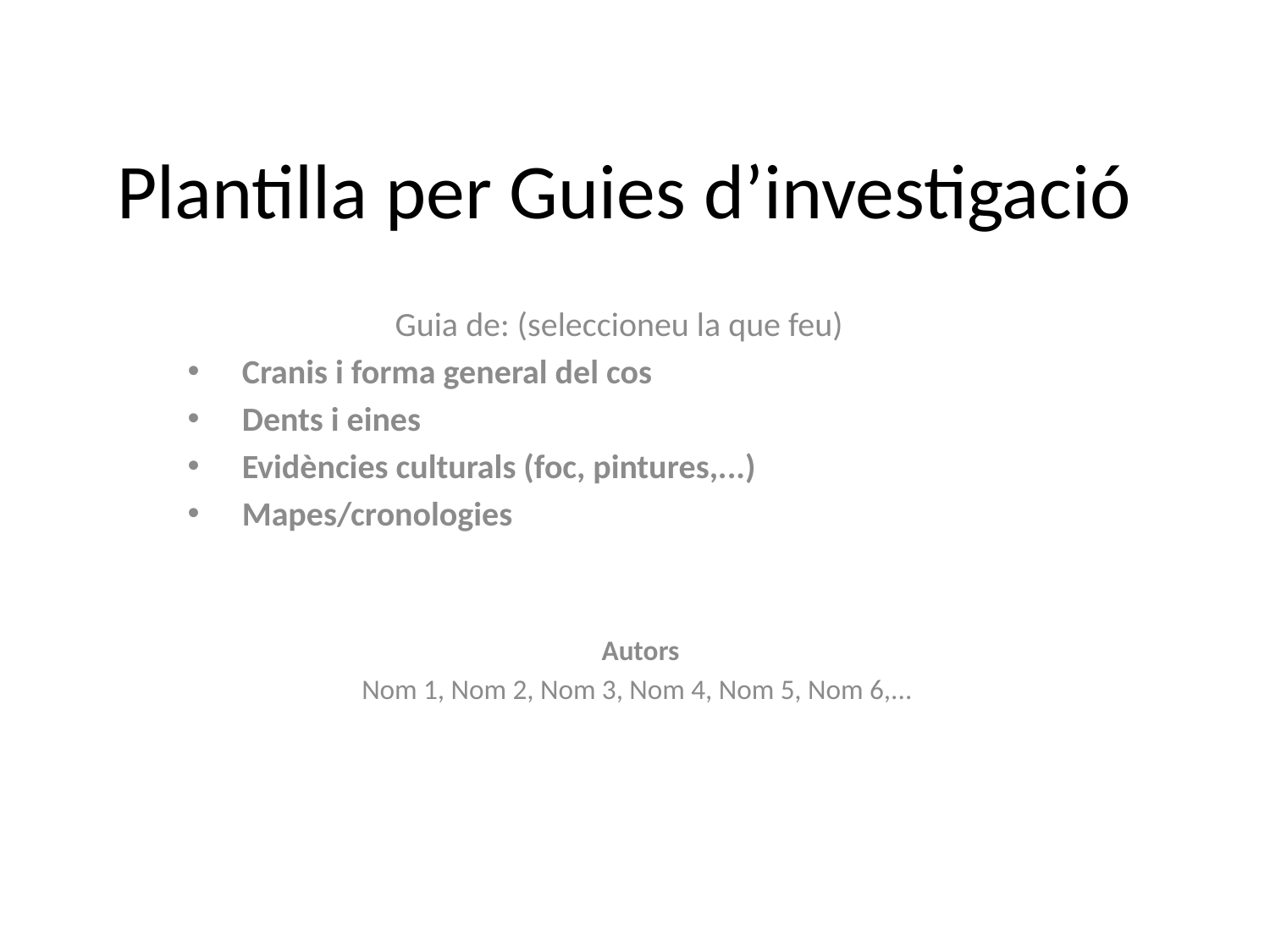

# Plantilla per Guies d’investigació
Guia de: (seleccioneu la que feu)
Cranis i forma general del cos
Dents i eines
Evidències culturals (foc, pintures,...)
Mapes/cronologies

Autors
Nom 1, Nom 2, Nom 3, Nom 4, Nom 5, Nom 6,...